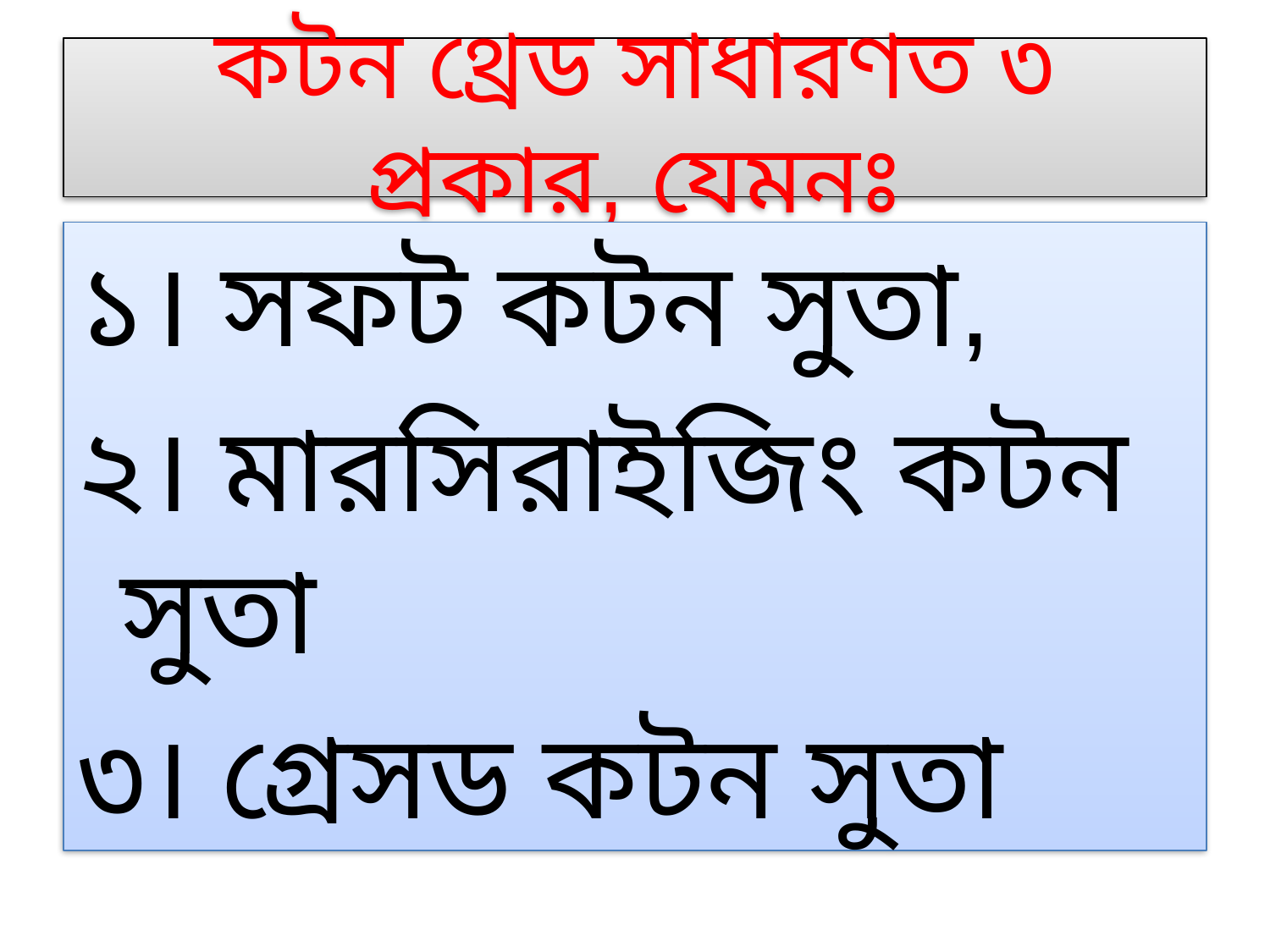

# কটন থ্রেড সাধারণত ৩ প্রকার, যেমনঃ
১। সফট কটন সুতা,
২। মারসিরাইজিং কটন সুতা
৩। গ্রেসড কটন সুতা